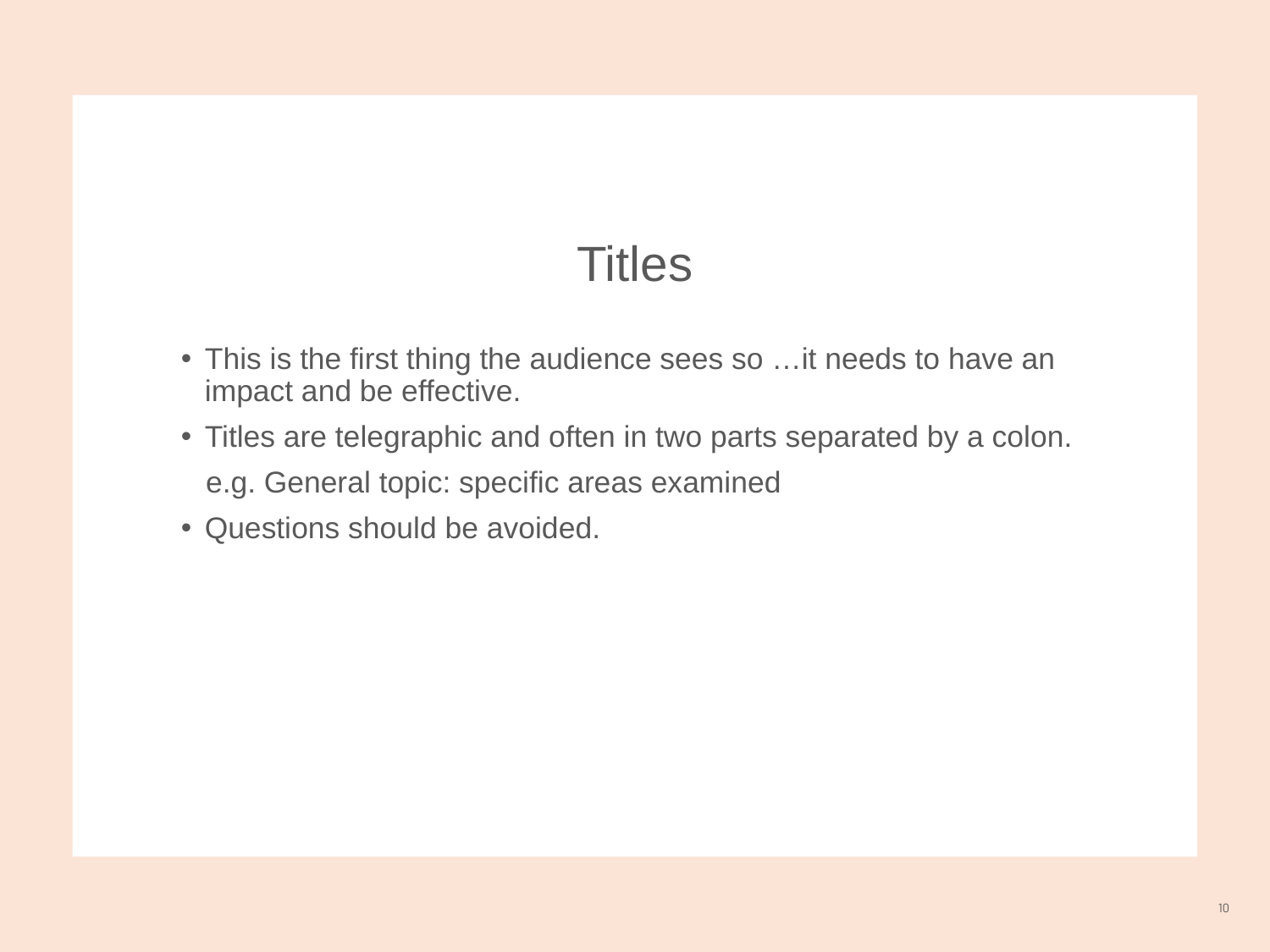

# Titles
This is the first thing the audience sees so …it needs to have an impact and be effective.
Titles are telegraphic and often in two parts separated by a colon.
   e.g. General topic: specific areas examined
Questions should be avoided.

10